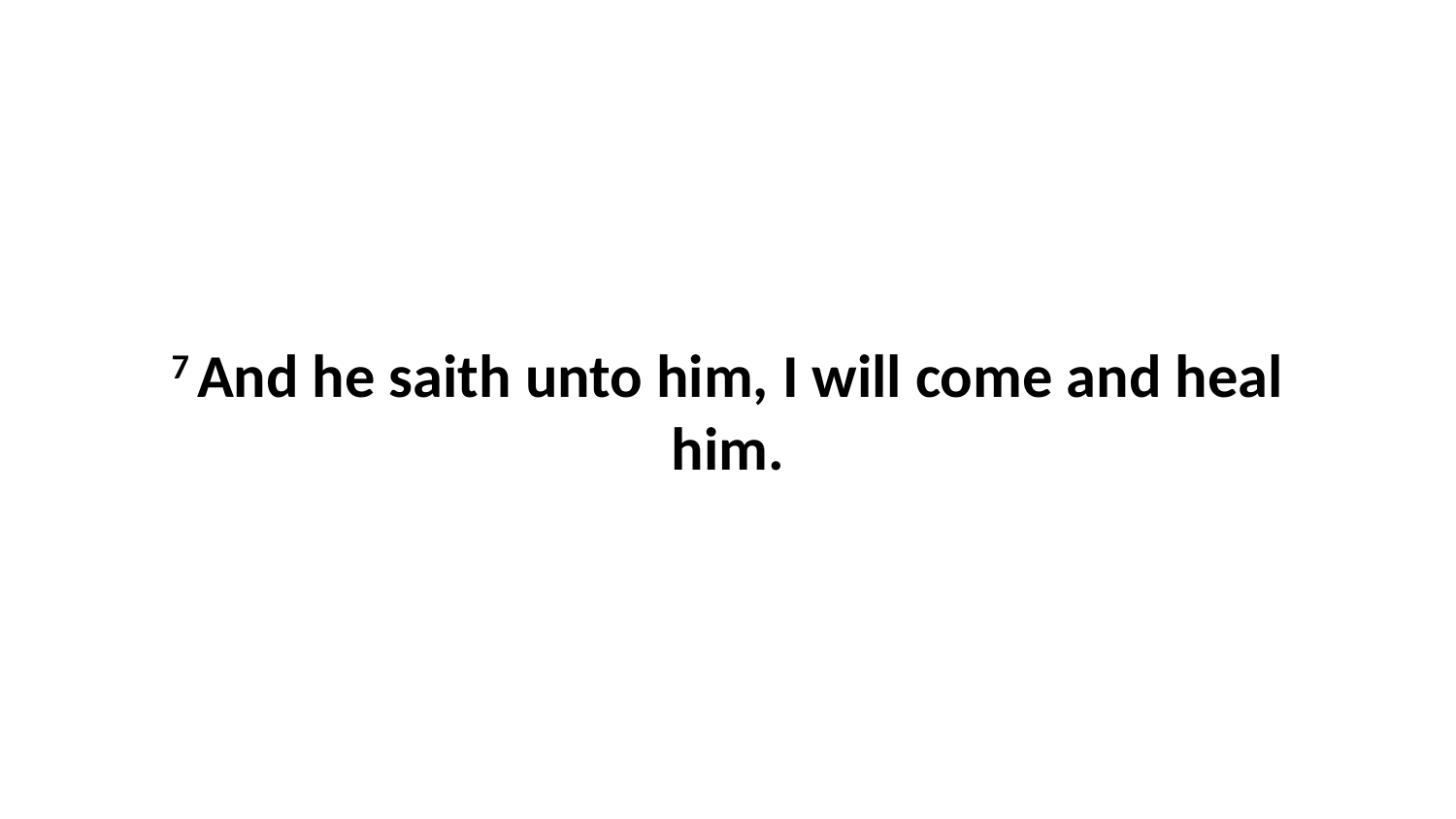

7 And he saith unto him, I will come and heal him.